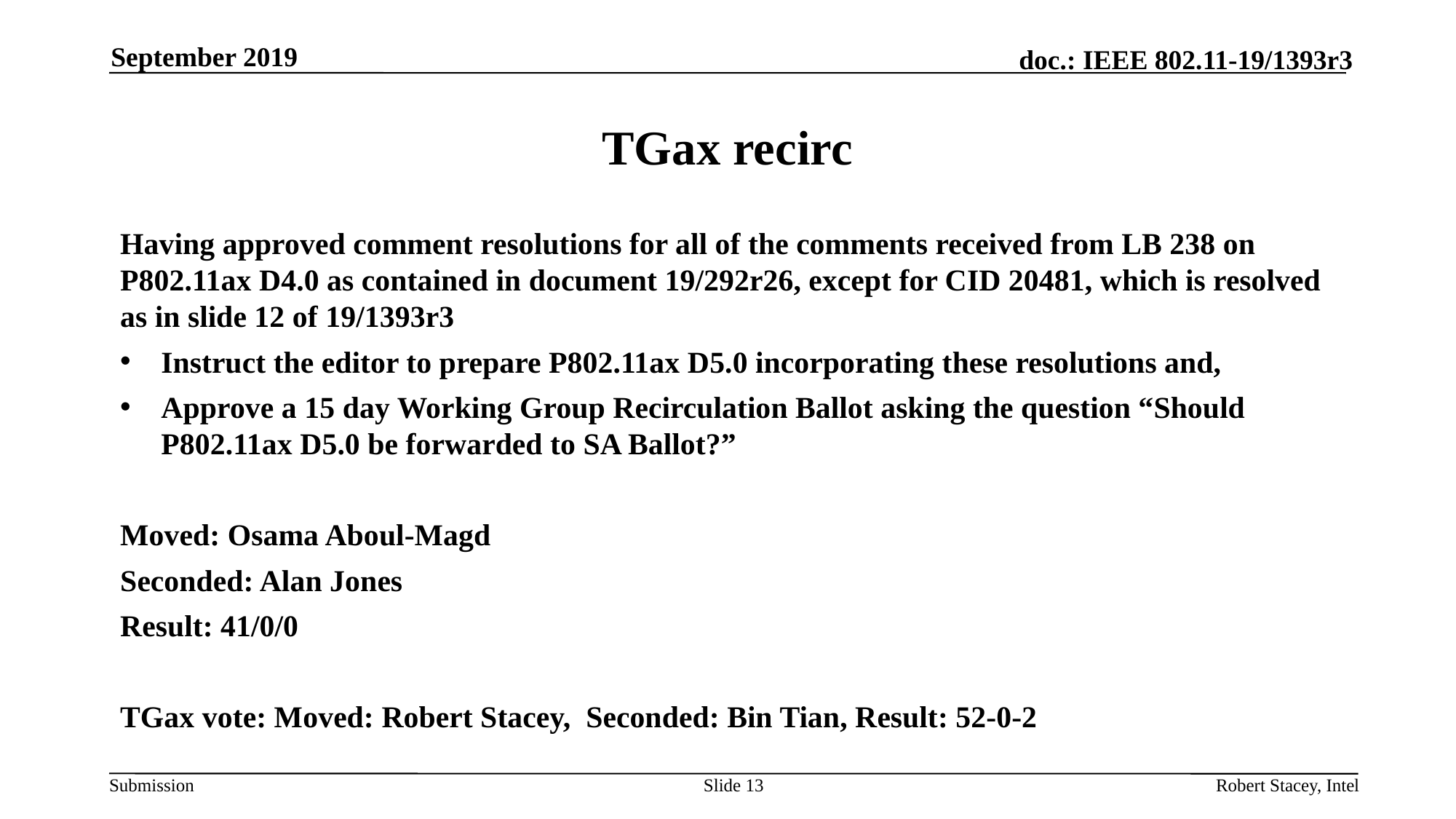

September 2019
# TGax recirc
Having approved comment resolutions for all of the comments received from LB 238 on P802.11ax D4.0 as contained in document 19/292r26, except for CID 20481, which is resolved as in slide 12 of 19/1393r3
Instruct the editor to prepare P802.11ax D5.0 incorporating these resolutions and,
Approve a 15 day Working Group Recirculation Ballot asking the question “Should P802.11ax D5.0 be forwarded to SA Ballot?”

Moved: Osama Aboul-Magd
Seconded: Alan Jones
Result: 41/0/0

TGax vote: Moved: Robert Stacey,  Seconded: Bin Tian, Result: 52-0-2

Slide 13
Robert Stacey, Intel